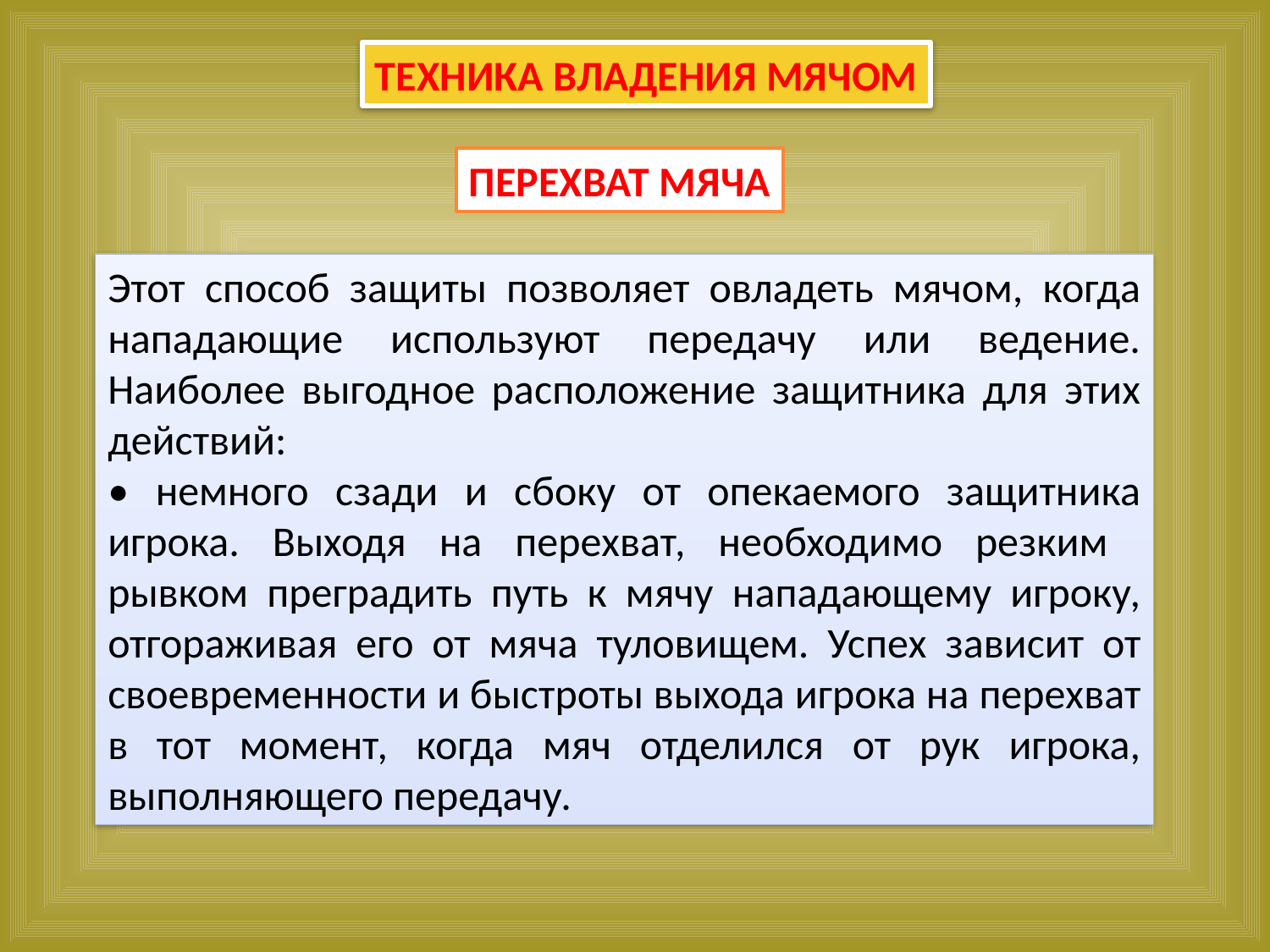

ТЕХНИКА ВЛАДЕНИЯ МЯЧОМ
ПЕРЕХВАТ МЯЧА
Этот способ защиты позволяет овладеть мячом, когда нападающие используют передачу или ведение. Наиболее выгодное расположение защитника для этих действий:
• немного сзади и сбоку от опекаемого защитника игрока. Выходя на перехват, необходимо резким  рывком преградить путь к мячу нападающему игроку, отгораживая его от мяча туловищем. Успех зависит от своевременности и быстроты выхода игрока на перехват в тот момент, когда мяч отделился от рук игрока, выполняющего передачу.